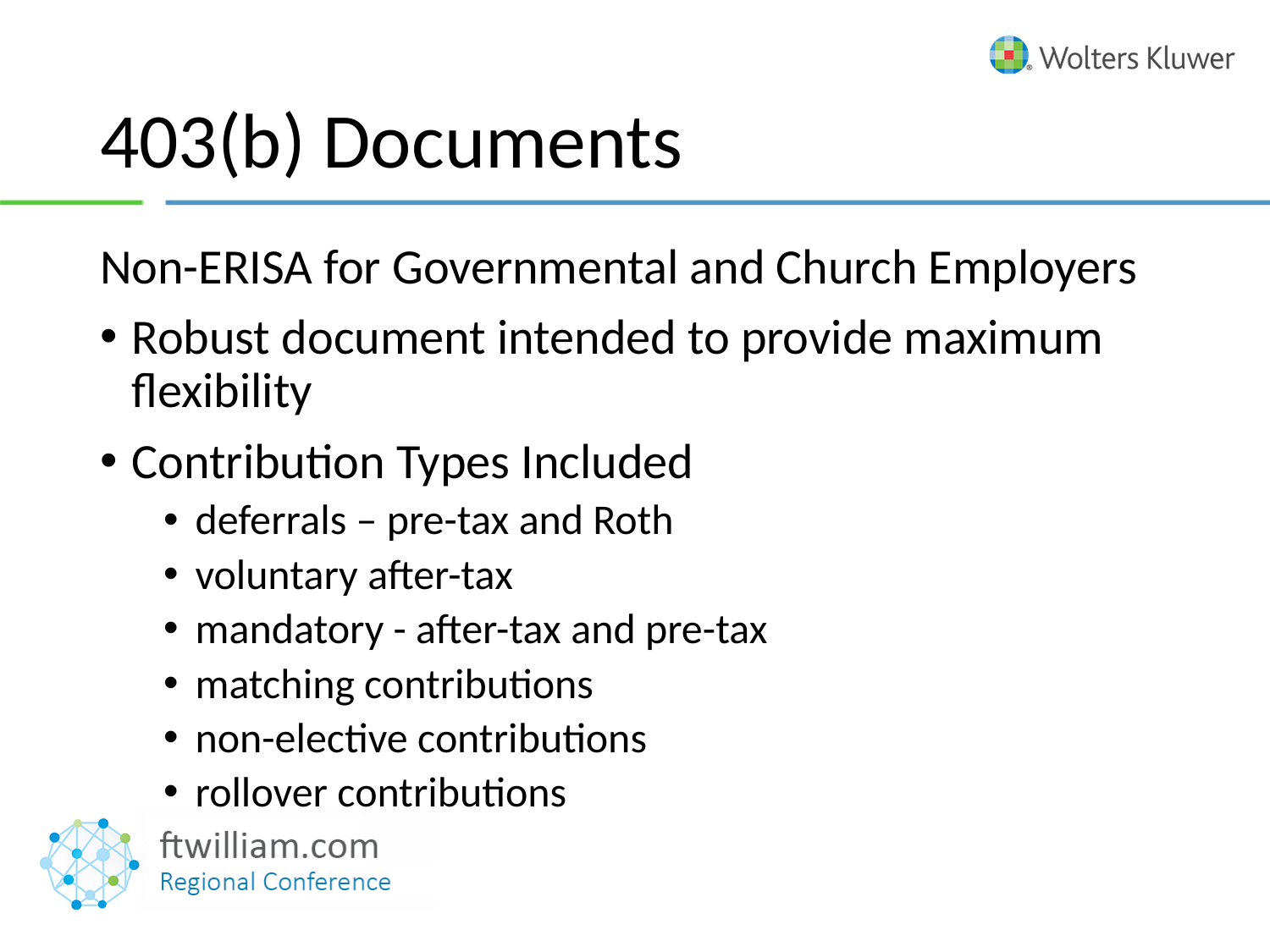

# 403(b) Documents
Non-ERISA for Governmental and Church Employers
Robust document intended to provide maximum flexibility
Contribution Types Included
deferrals – pre-tax and Roth
voluntary after-tax
mandatory - after-tax and pre-tax
matching contributions
non-elective contributions
rollover contributions